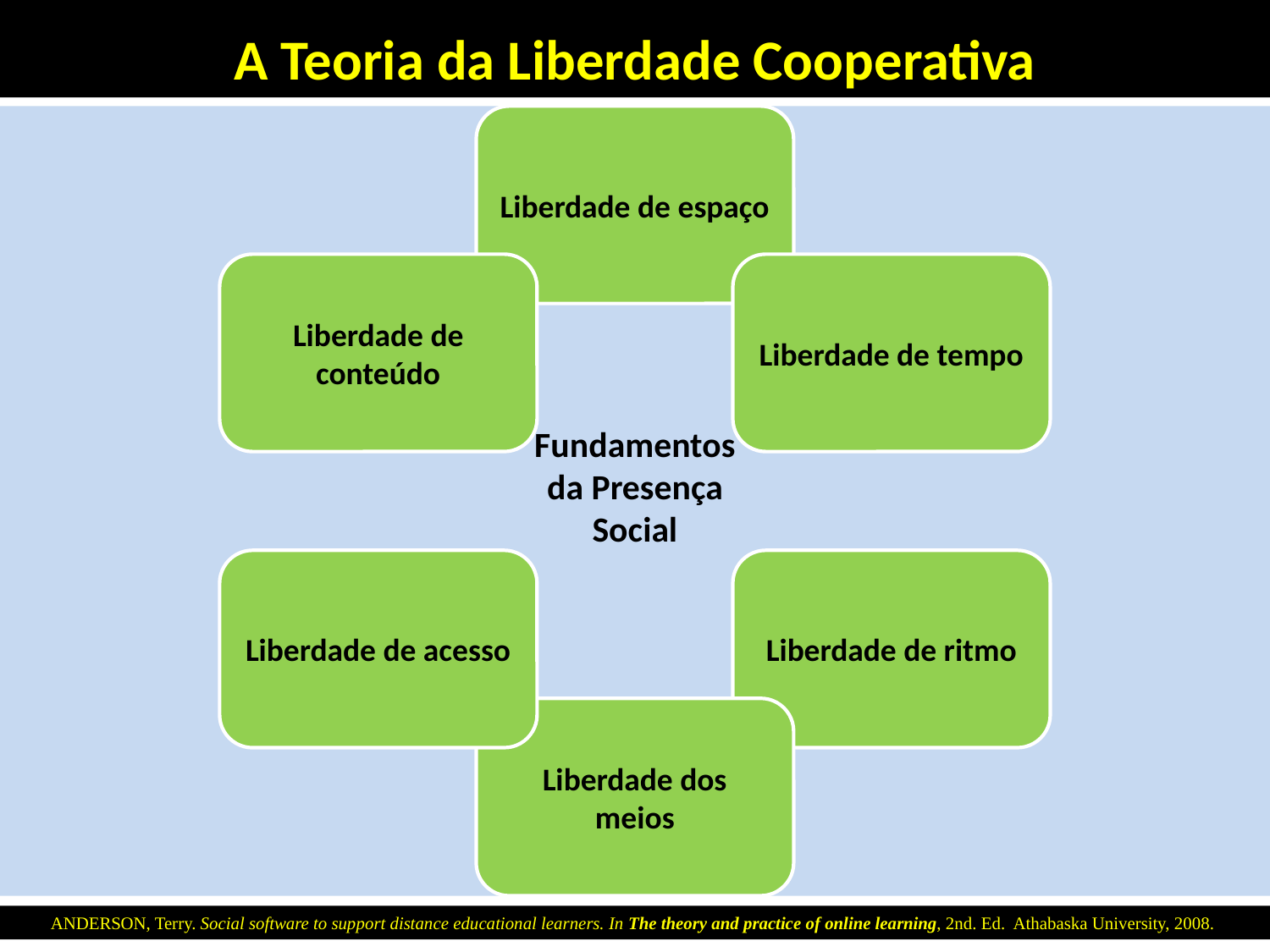

A Teoria da Liberdade Cooperativa
Liberdade de espaço
Liberdade de ritmo
Liberdade dos meios
Liberdade de acesso
Liberdade de conteúdo
Liberdade de tempo
Fundamentos
da Presença
Social
ANDERSON, Terry. Social software to support distance educational learners. In The theory and practice of online learning, 2nd. Ed.  Athabaska University, 2008.